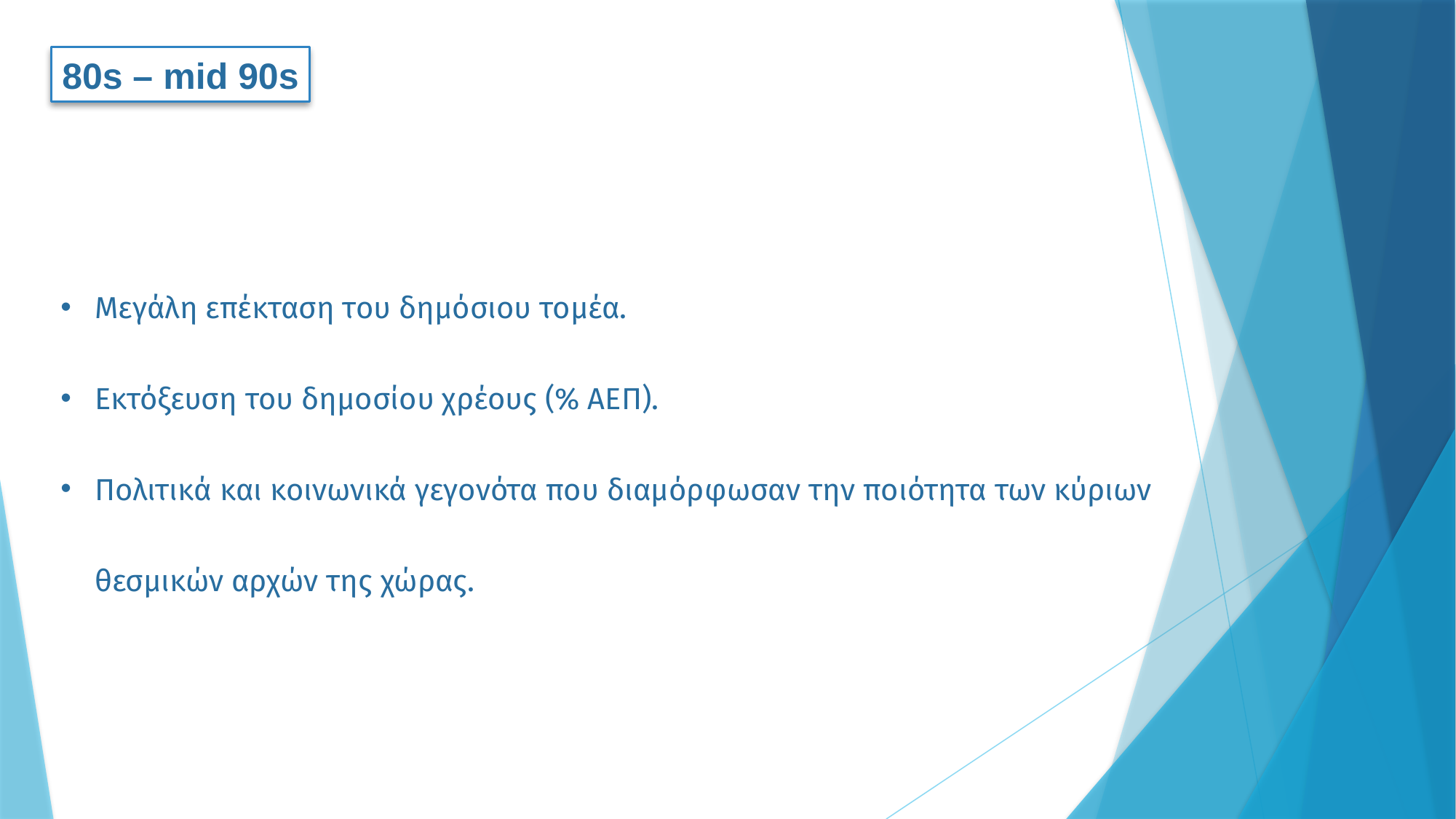

80s – mid 90s
Μεγάλη επέκταση του δημόσιου τομέα.
Εκτόξευση του δημοσίου χρέους (% ΑΕΠ).
Πολιτικά και κοινωνικά γεγονότα που διαμόρφωσαν την ποιότητα των κύριων θεσμικών αρχών της χώρας.